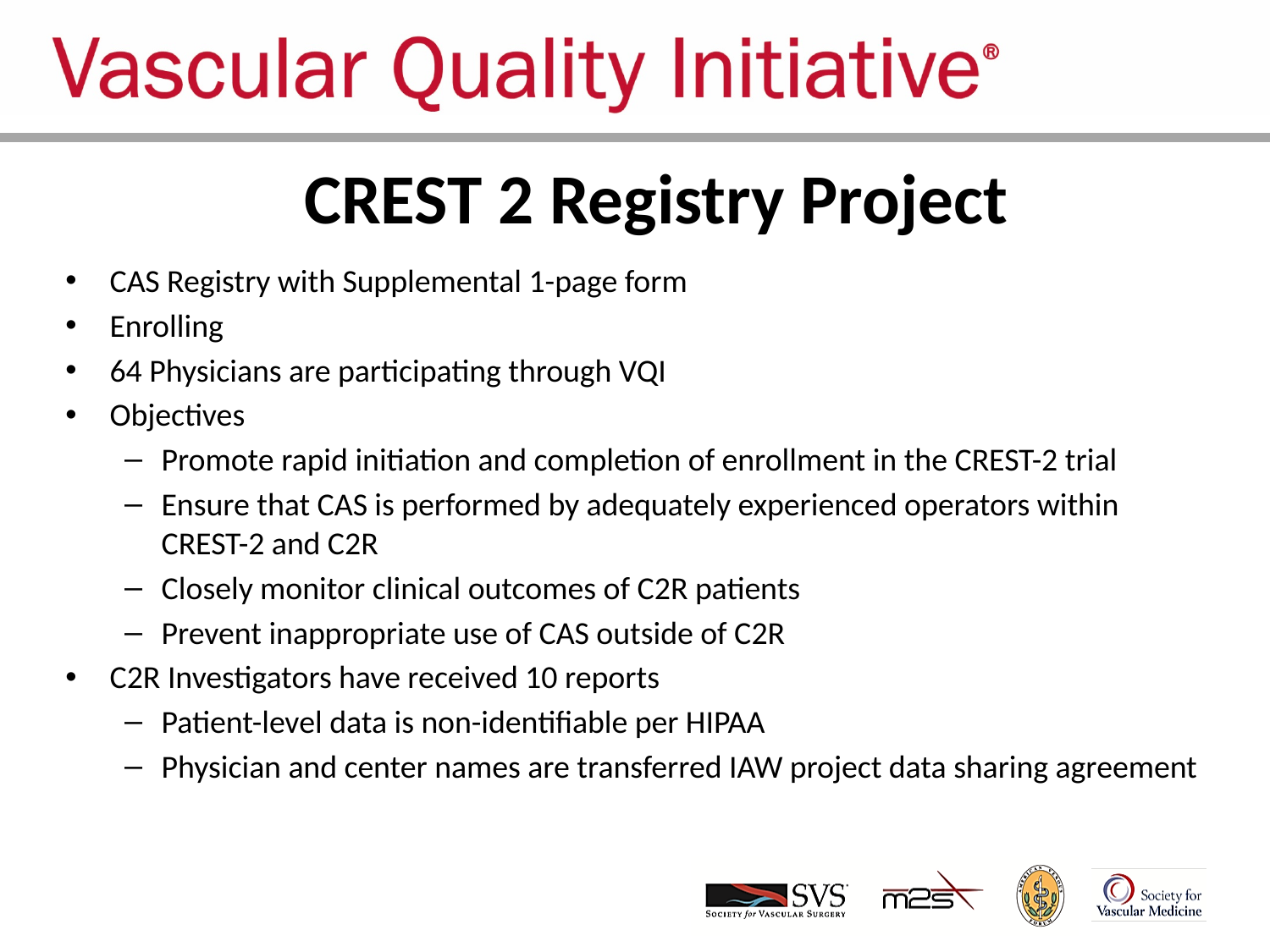

# CREST 2 Registry Project
CAS Registry with Supplemental 1-page form
Enrolling
64 Physicians are participating through VQI
Objectives
Promote rapid initiation and completion of enrollment in the CREST-2 trial
Ensure that CAS is performed by adequately experienced operators within CREST-2 and C2R
Closely monitor clinical outcomes of C2R patients
Prevent inappropriate use of CAS outside of C2R
C2R Investigators have received 10 reports
Patient-level data is non-identifiable per HIPAA
Physician and center names are transferred IAW project data sharing agreement